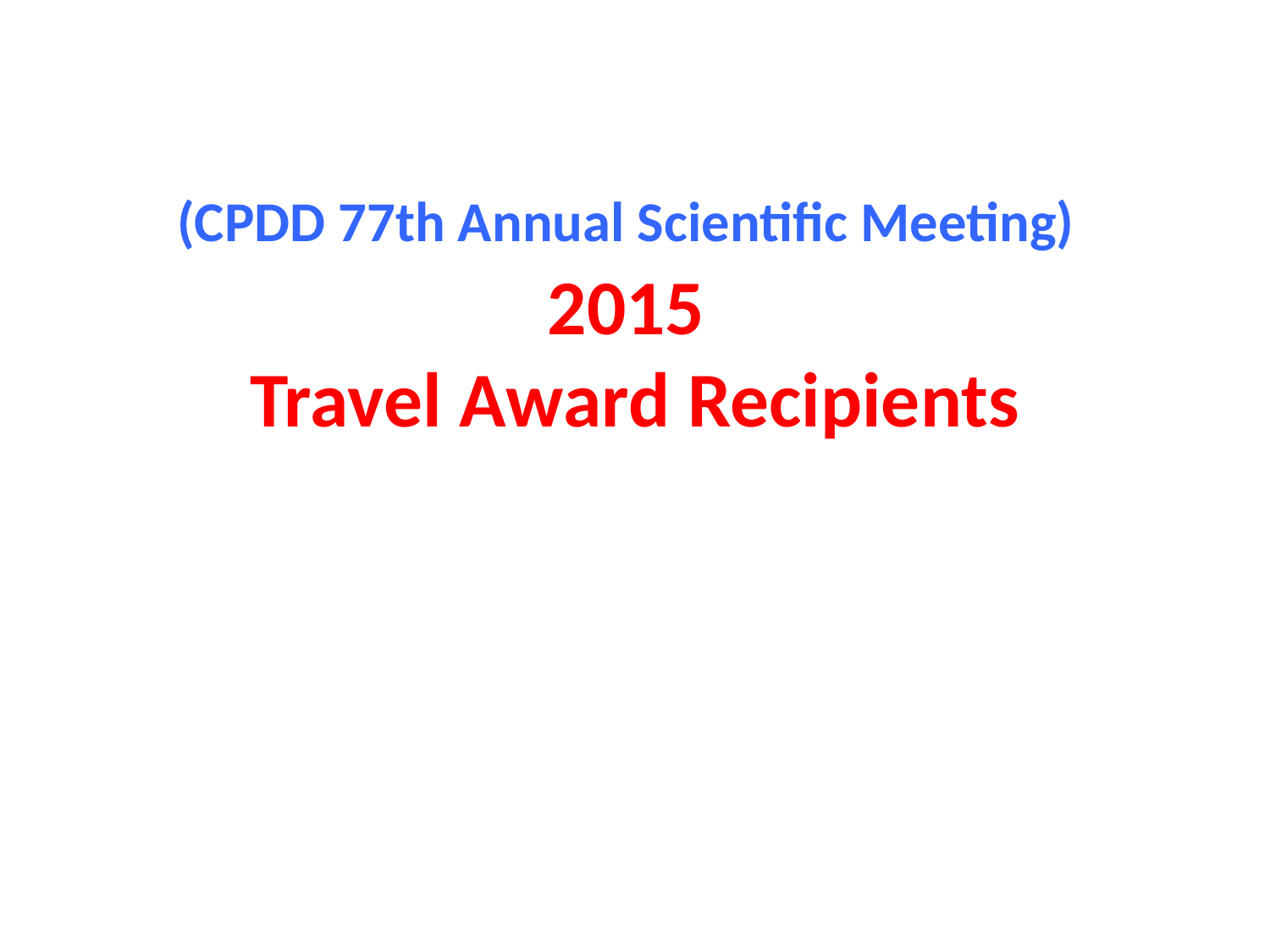

# (CPDD 77th Annual Scientific Meeting) 2015 Travel Award Recipients